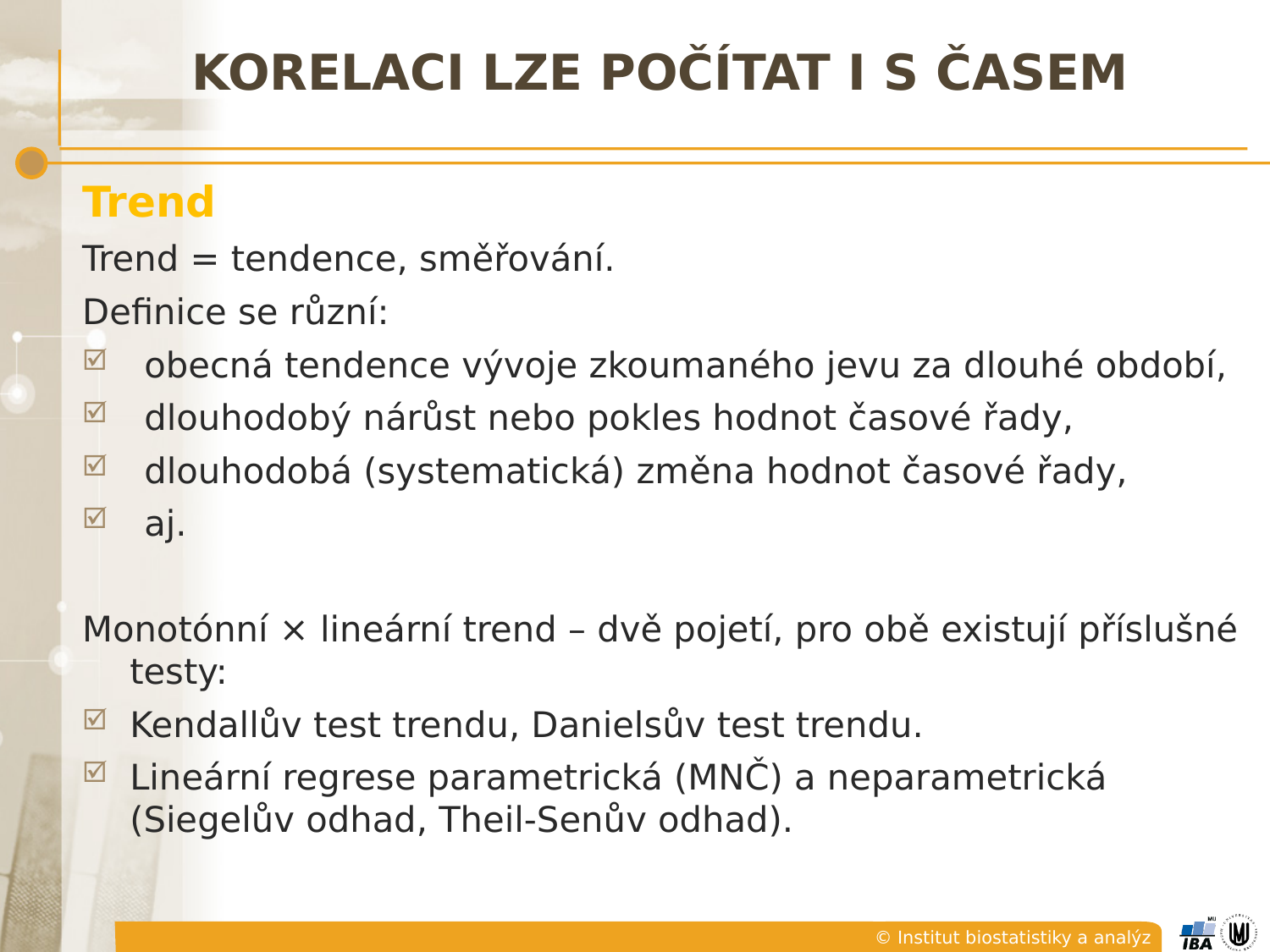

# Korelaci lze počítat i s časem
Trend
Trend = tendence, směřování.
Definice se různí:
obecná tendence vývoje zkoumaného jevu za dlouhé období,
dlouhodobý nárůst nebo pokles hodnot časové řady,
dlouhodobá (systematická) změna hodnot časové řady,
aj.

Monotónní × lineární trend – dvě pojetí, pro obě existují příslušné testy:
Kendallův test trendu, Danielsův test trendu.
Lineární regrese parametrická (MNČ) a neparametrická (Siegelův odhad, Theil-Senův odhad).